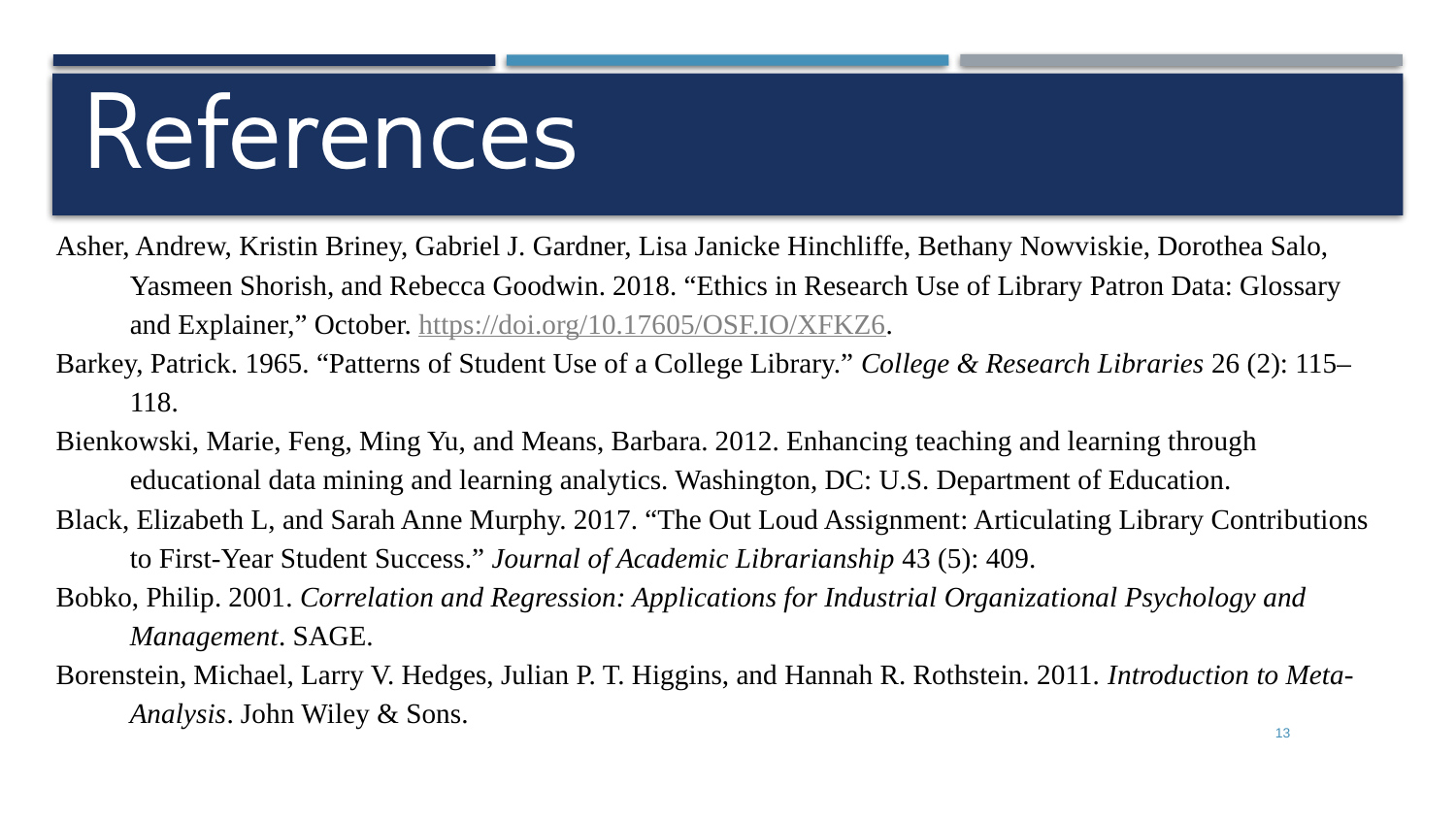

# References
Asher, Andrew, Kristin Briney, Gabriel J. Gardner, Lisa Janicke Hinchliffe, Bethany Nowviskie, Dorothea Salo, Yasmeen Shorish, and Rebecca Goodwin. 2018. “Ethics in Research Use of Library Patron Data: Glossary and Explainer,” October. https://doi.org/10.17605/OSF.IO/XFKZ6.
Barkey, Patrick. 1965. “Patterns of Student Use of a College Library.” College & Research Libraries 26 (2): 115–118.
Bienkowski, Marie, Feng, Ming Yu, and Means, Barbara. 2012. Enhancing teaching and learning through educational data mining and learning analytics. Washington, DC: U.S. Department of Education.
Black, Elizabeth L, and Sarah Anne Murphy. 2017. “The Out Loud Assignment: Articulating Library Contributions to First-Year Student Success.” Journal of Academic Librarianship 43 (5): 409.
Bobko, Philip. 2001. Correlation and Regression: Applications for Industrial Organizational Psychology and Management. SAGE.
Borenstein, Michael, Larry V. Hedges, Julian P. T. Higgins, and Hannah R. Rothstein. 2011. Introduction to Meta-Analysis. John Wiley & Sons.
13